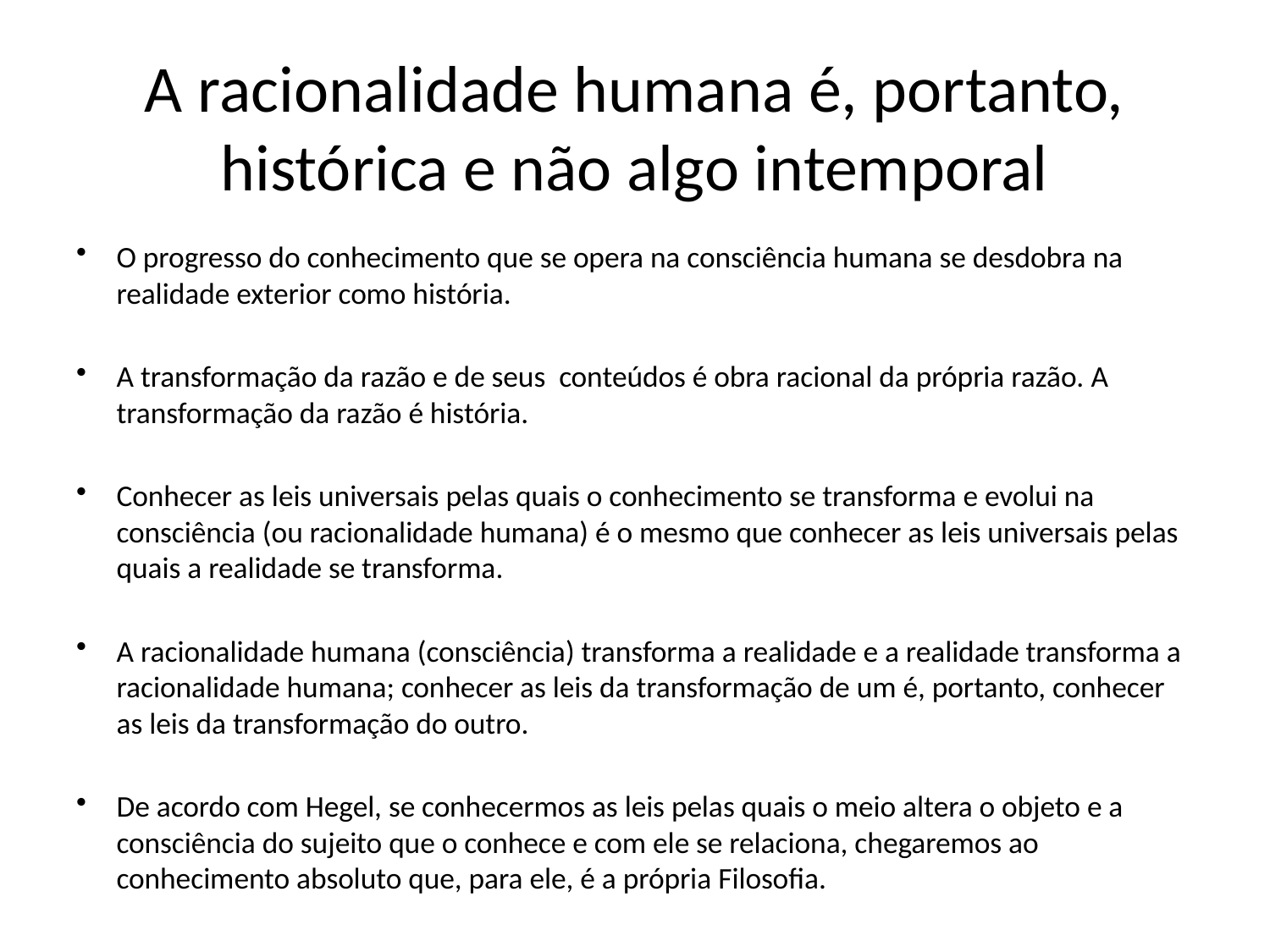

# A racionalidade humana é, portanto, histórica e não algo intemporal
O progresso do conhecimento que se opera na consciência humana se desdobra na realidade exterior como história.

A transformação da razão e de seus  conteúdos é obra racional da própria razão. A transformação da razão é história.

Conhecer as leis universais pelas quais o conhecimento se transforma e evolui na consciência (ou racionalidade humana) é o mesmo que conhecer as leis universais pelas quais a realidade se transforma.

A racionalidade humana (consciência) transforma a realidade e a realidade transforma a racionalidade humana; conhecer as leis da transformação de um é, portanto, conhecer as leis da transformação do outro.

De acordo com Hegel, se conhecermos as leis pelas quais o meio altera o objeto e a consciência do sujeito que o conhece e com ele se relaciona, chegaremos ao conhecimento absoluto que, para ele, é a própria Filosofia.